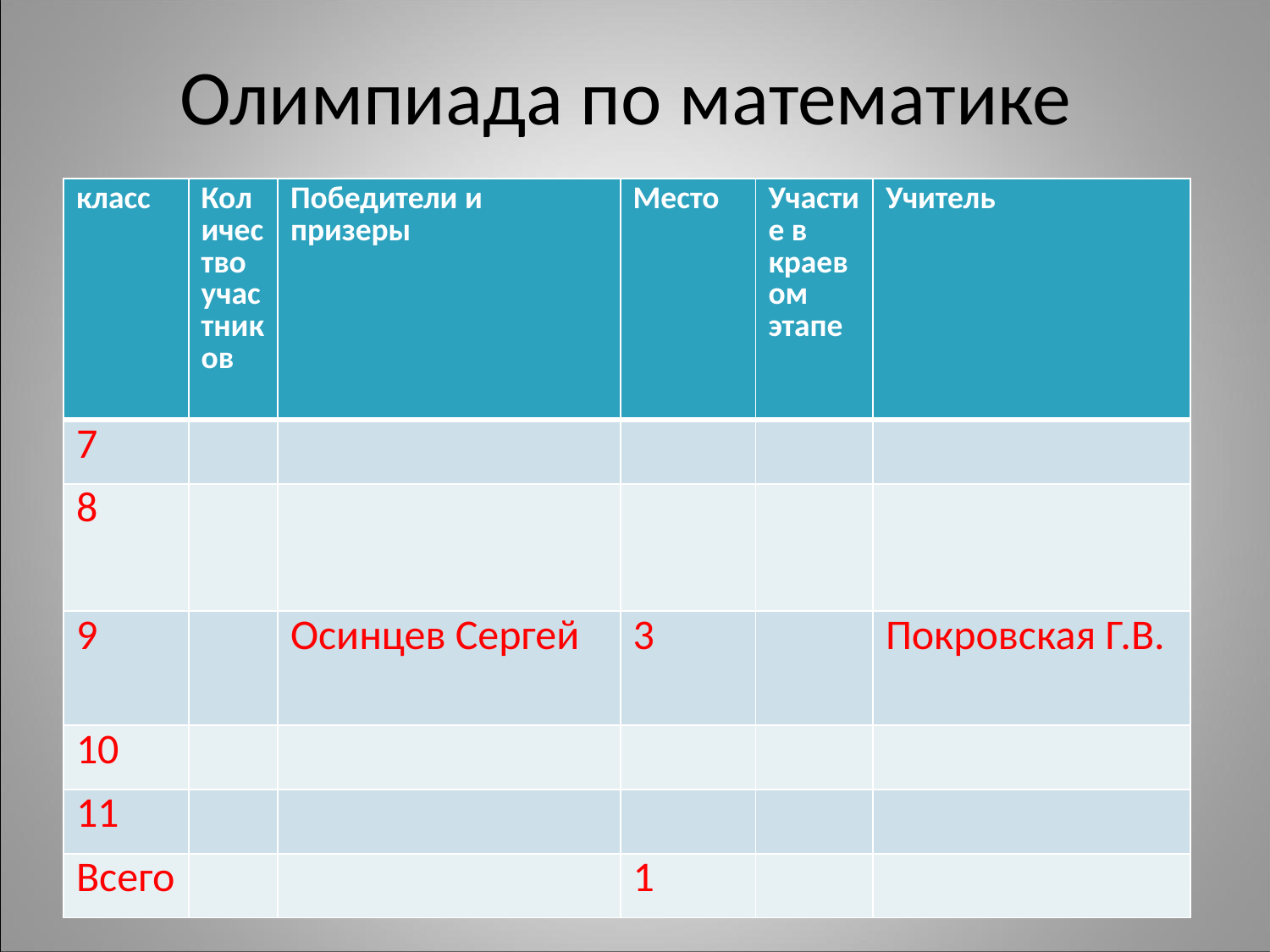

# Олимпиада по математике
| класс | Количество участников | Победители и призеры | Место | Участие в краевом этапе | Учитель |
| --- | --- | --- | --- | --- | --- |
| 7 |  |  |  |  |  |
| 8 |  |  |  |  |  |
| 9 |  | Осинцев Сергей | 3 |  | Покровская Г.В. |
| 10 |  |  |  |  |  |
| 11 |  |  |  |  |  |
| Всего |  |  | 1 |  |  |